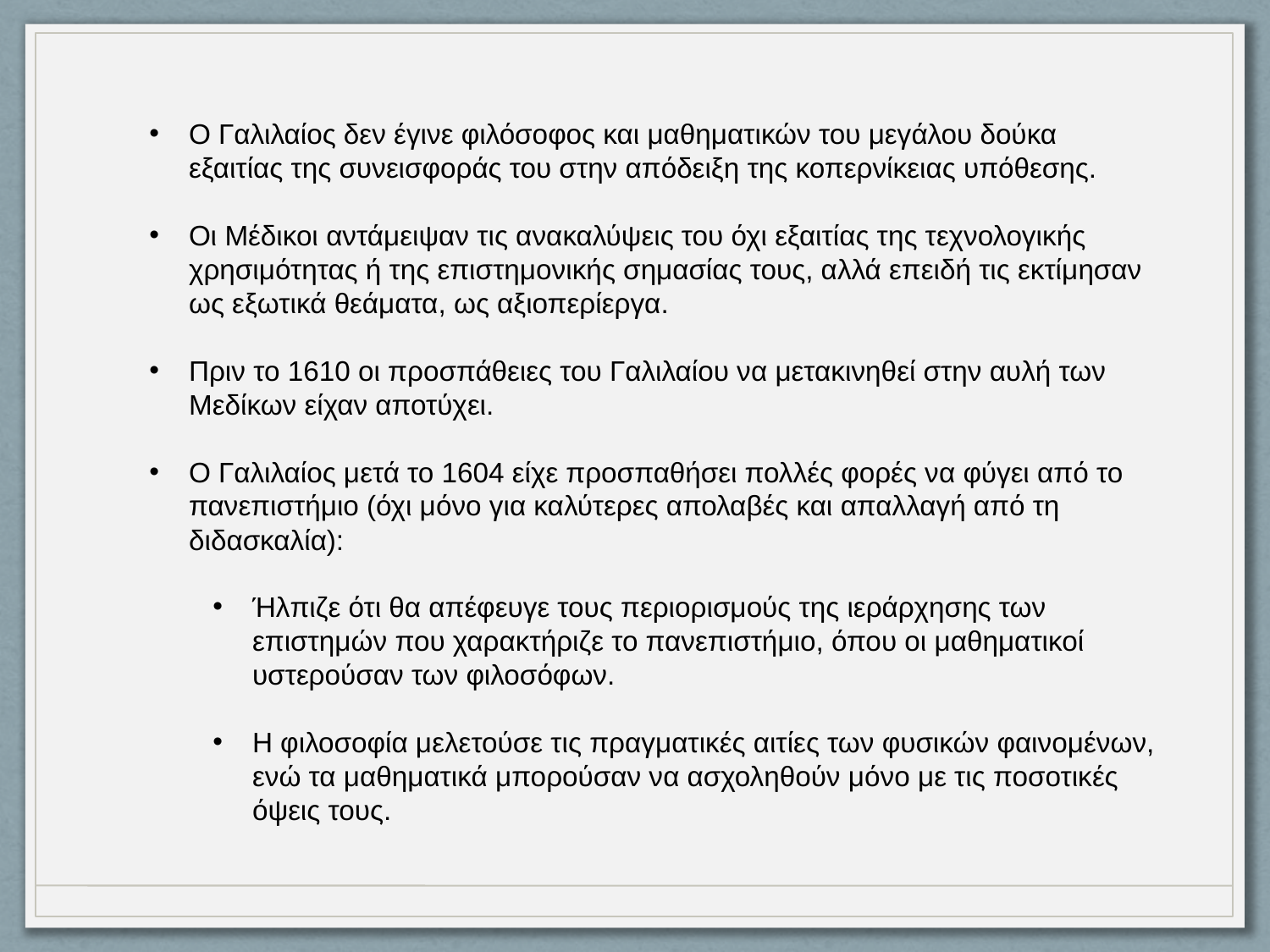

Ο Γαλιλαίος δεν έγινε φιλόσοφος και μαθηματικών του μεγάλου δούκα εξαιτίας της συνεισφοράς του στην απόδειξη της κοπερνίκειας υπόθεσης.

Οι Μέδικοι αντάμειψαν τις ανακαλύψεις του όχι εξαιτίας της τεχνολογικής χρησιμότητας ή της επιστημονικής σημασίας τους, αλλά επειδή τις εκτίμησαν ως εξωτικά θεάματα, ως αξιοπερίεργα.

Πριν το 1610 οι προσπάθειες του Γαλιλαίου να μετακινηθεί στην αυλή των Μεδίκων είχαν αποτύχει.

Ο Γαλιλαίος μετά το 1604 είχε προσπαθήσει πολλές φορές να φύγει από το πανεπιστήμιο (όχι μόνο για καλύτερες απολαβές και απαλλαγή από τη διδασκαλία):

Ήλπιζε ότι θα απέφευγε τους περιορισμούς της ιεράρχησης των επιστημών που χαρακτήριζε το πανεπιστήμιο, όπου οι μαθηματικοί υστερούσαν των φιλοσόφων.

Η φιλοσοφία μελετούσε τις πραγματικές αιτίες των φυσικών φαινομένων, ενώ τα μαθηματικά μπορούσαν να ασχοληθούν μόνο με τις ποσοτικές όψεις τους.